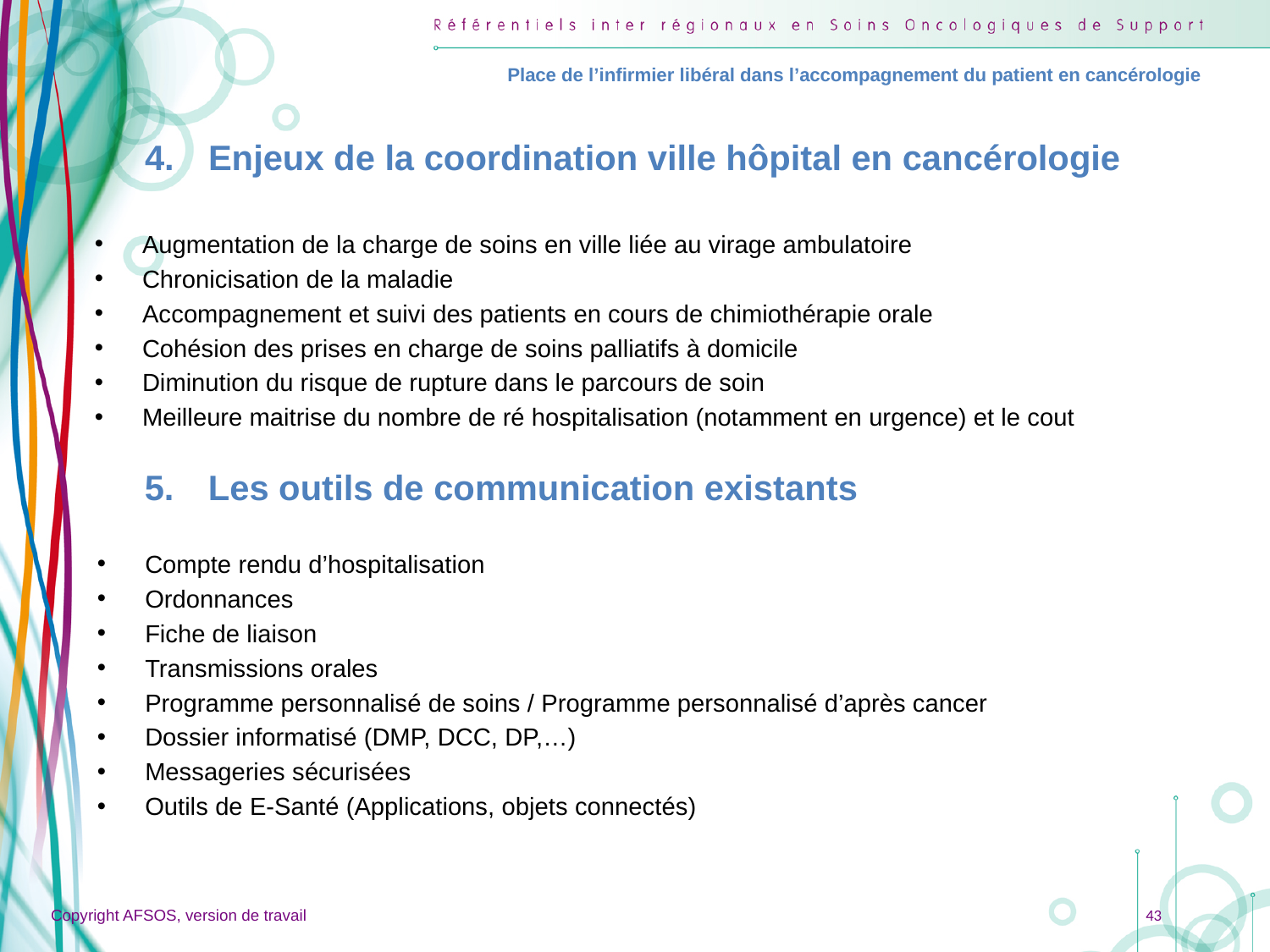

Place de l’infirmier libéral dans l’accompagnement du patient en cancérologie

# Enjeux de la coordination ville hôpital en cancérologie
Augmentation de la charge de soins en ville liée au virage ambulatoire
Chronicisation de la maladie
Accompagnement et suivi des patients en cours de chimiothérapie orale
Cohésion des prises en charge de soins palliatifs à domicile
Diminution du risque de rupture dans le parcours de soin
Meilleure maitrise du nombre de ré hospitalisation (notamment en urgence) et le cout
Les outils de communication existants

Compte rendu d’hospitalisation
Ordonnances
Fiche de liaison
Transmissions orales
Programme personnalisé de soins / Programme personnalisé d’après cancer
Dossier informatisé (DMP, DCC, DP,…)
Messageries sécurisées
Outils de E-Santé (Applications, objets connectés)